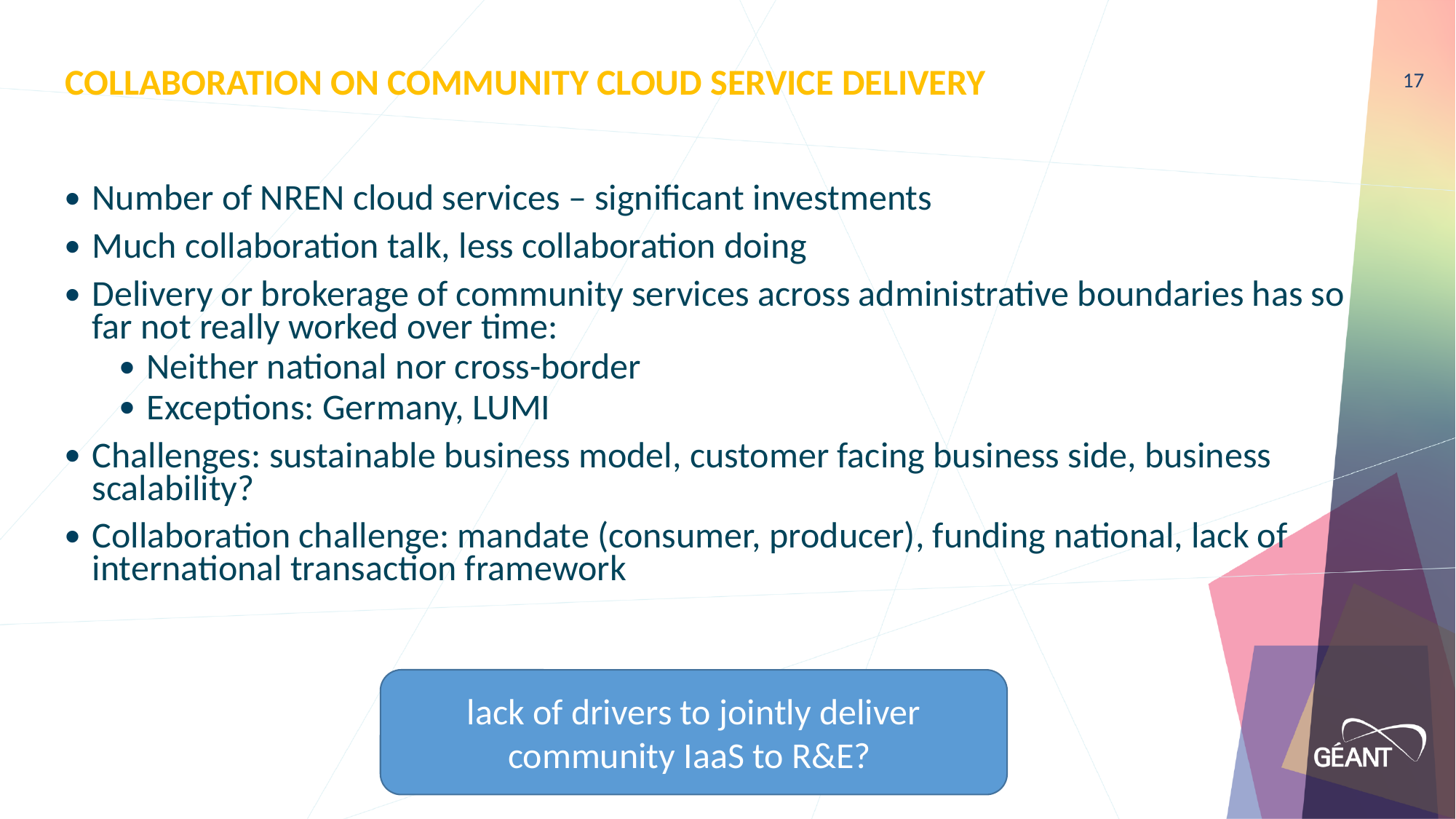

# Collaboration on community cloud service delivery
17
Number of NREN cloud services – significant investments
Much collaboration talk, less collaboration doing
Delivery or brokerage of community services across administrative boundaries has so far not really worked over time:
Neither national nor cross-border
Exceptions: Germany, LUMI
Challenges: sustainable business model, customer facing business side, business scalability?
Collaboration challenge: mandate (consumer, producer), funding national, lack of international transaction framework
lack of drivers to jointly deliver community IaaS to R&E?